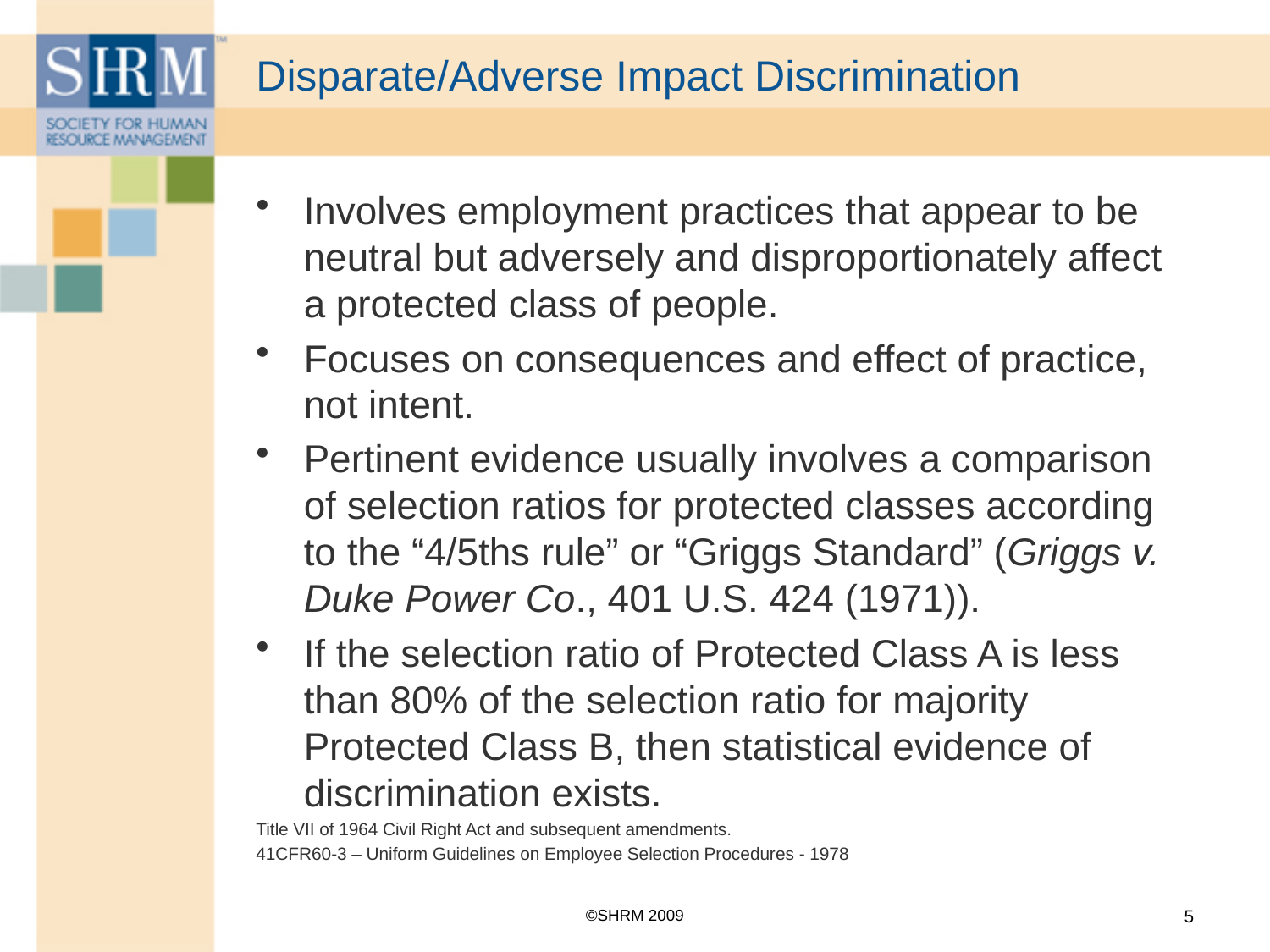

# Disparate/Adverse Impact Discrimination
Involves employment practices that appear to be neutral but adversely and disproportionately affect a protected class of people.
Focuses on consequences and effect of practice, not intent.
Pertinent evidence usually involves a comparison of selection ratios for protected classes according to the “4/5ths rule” or “Griggs Standard” (Griggs v. Duke Power Co., 401 U.S. 424 (1971)).
If the selection ratio of Protected Class A is less than 80% of the selection ratio for majority Protected Class B, then statistical evidence of discrimination exists.
Title VII of 1964 Civil Right Act and subsequent amendments.
41CFR60-3 – Uniform Guidelines on Employee Selection Procedures - 1978

©SHRM 2009
5